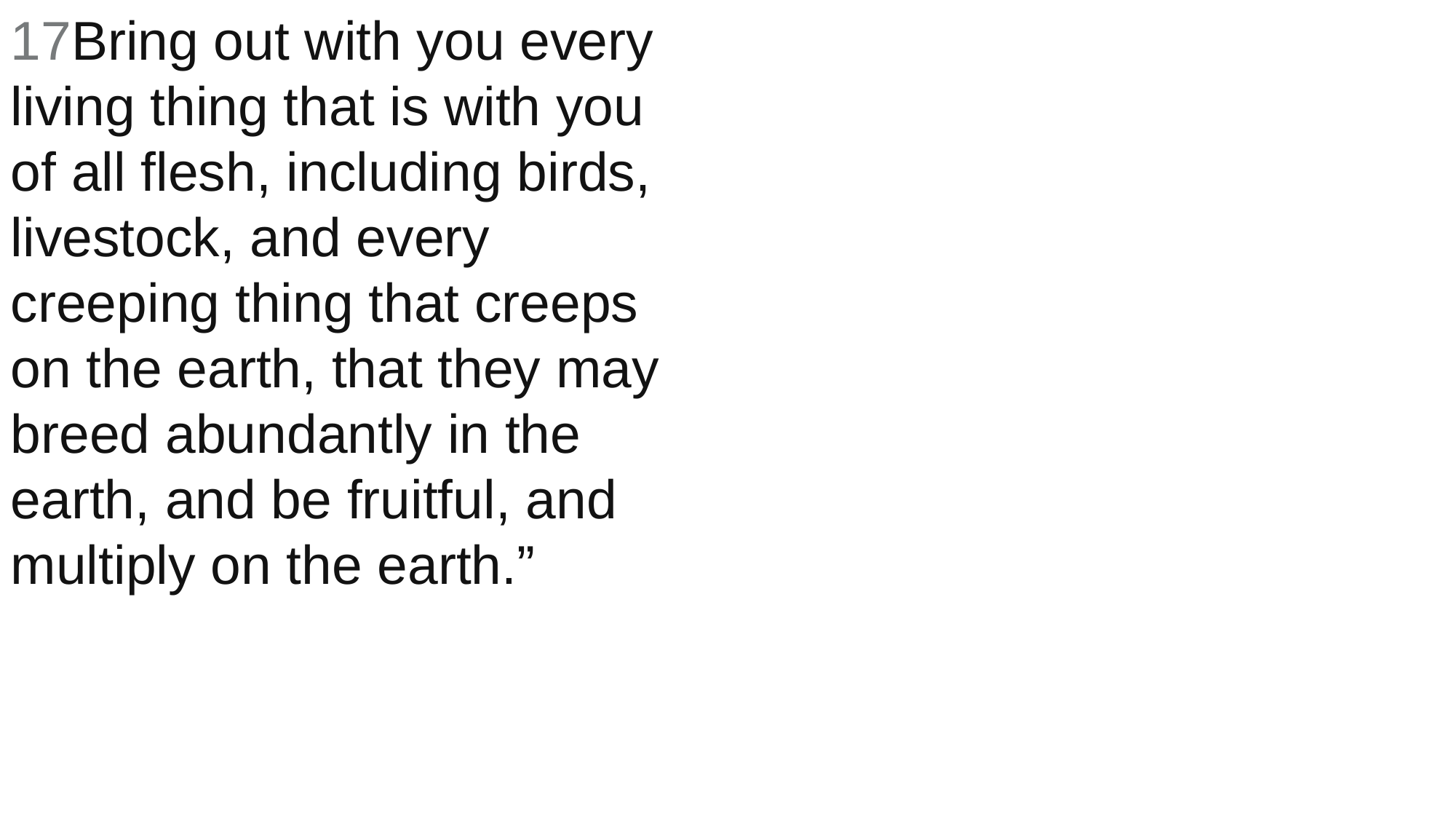

17Bring out with you every living thing that is with you of all flesh, including birds, livestock, and every creeping thing that creeps on the earth, that they may breed abundantly in the earth, and be fruitful, and multiply on the earth.”